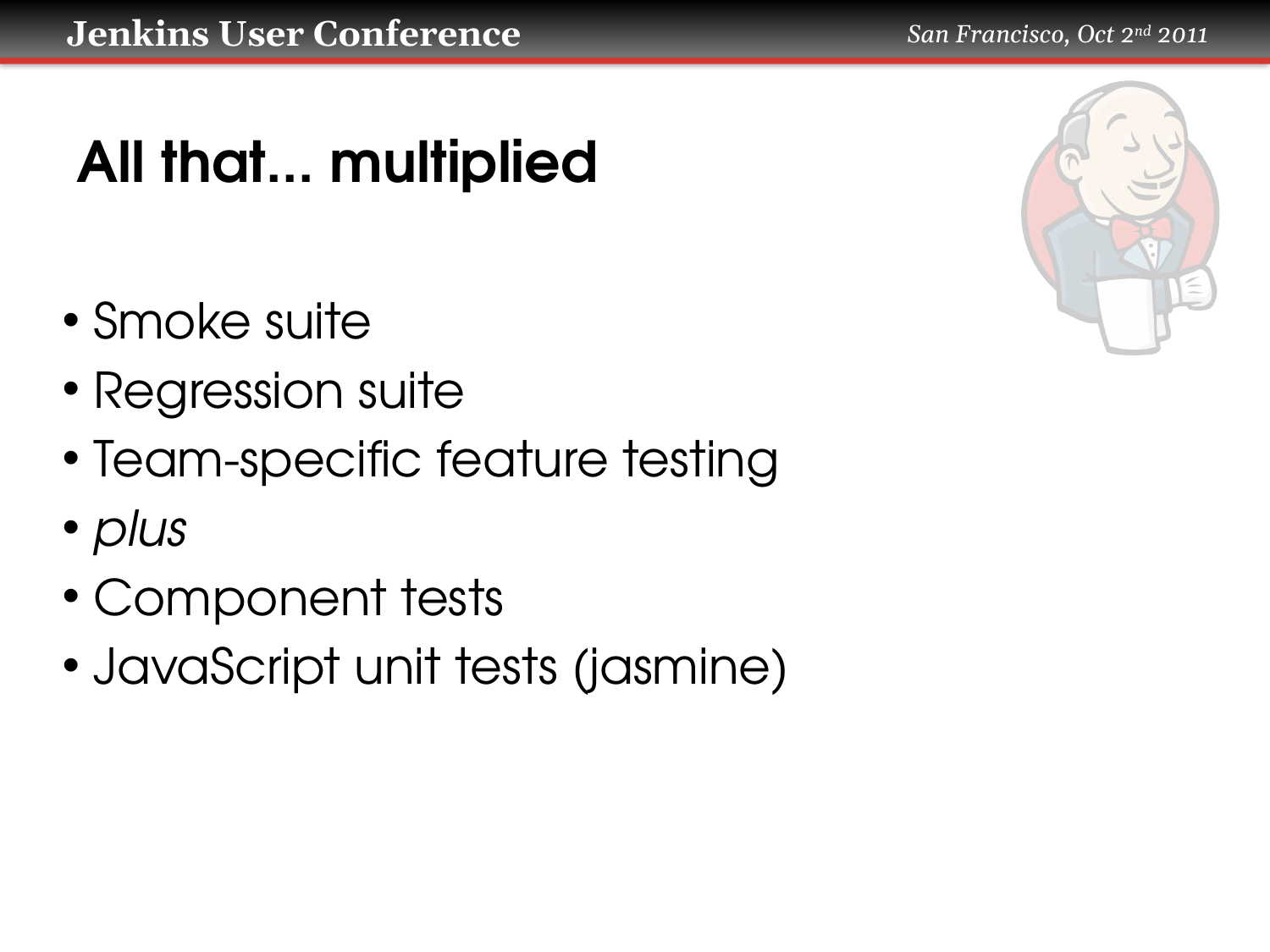

# All that... multiplied
Smoke suite
Regression suite
Team-specific feature testing
plus
Component tests
JavaScript unit tests (jasmine)